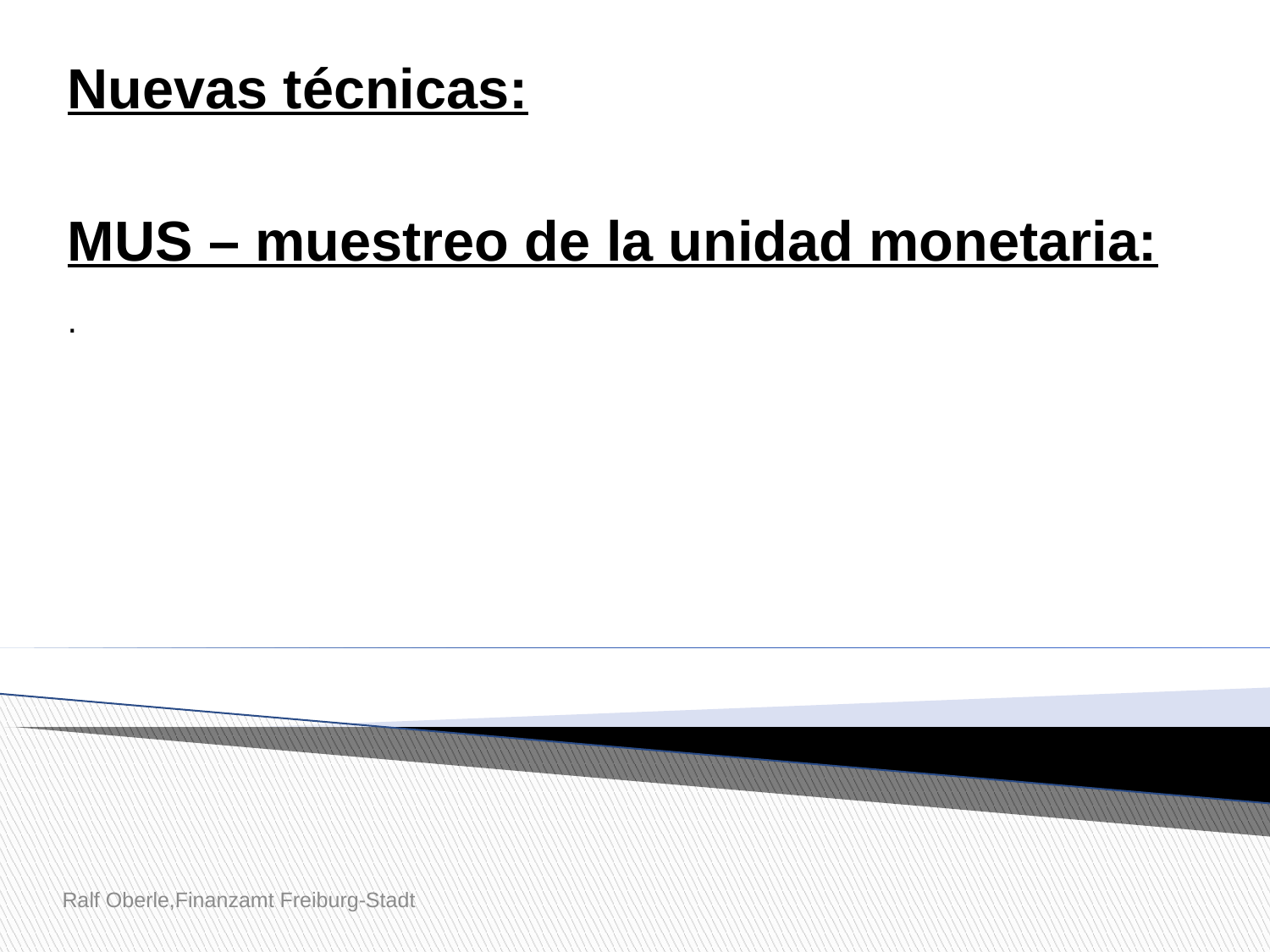

Nuevas técnicas:

MUS – muestreo de la unidad monetaria:

.

Ralf Oberle,Finanzamt Freiburg-Stadt